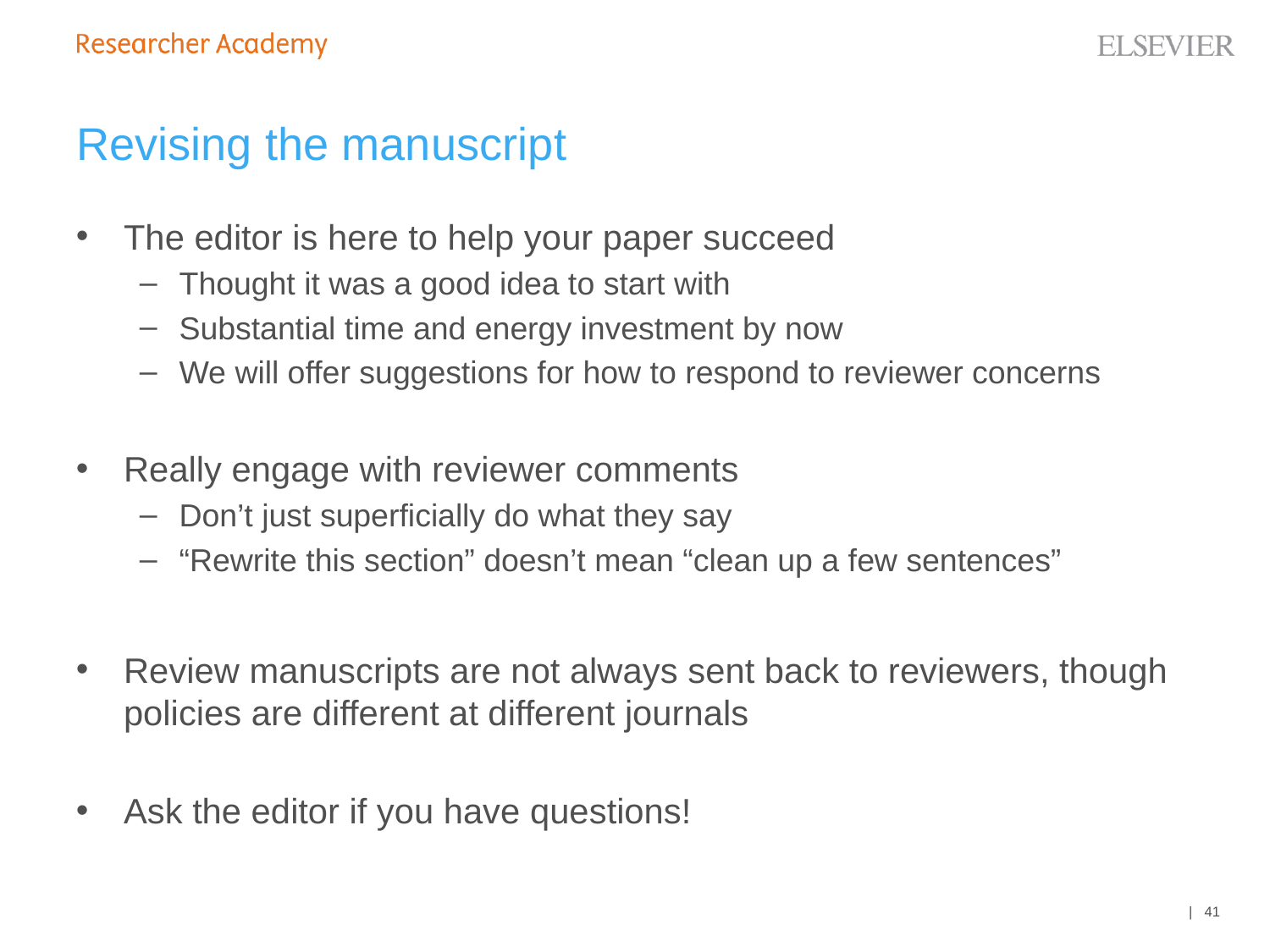

# Revising the manuscript
The editor is here to help your paper succeed
Thought it was a good idea to start with
Substantial time and energy investment by now
We will offer suggestions for how to respond to reviewer concerns

Really engage with reviewer comments
Don’t just superficially do what they say
“Rewrite this section” doesn’t mean “clean up a few sentences”

Review manuscripts are not always sent back to reviewers, though policies are different at different journals

Ask the editor if you have questions!